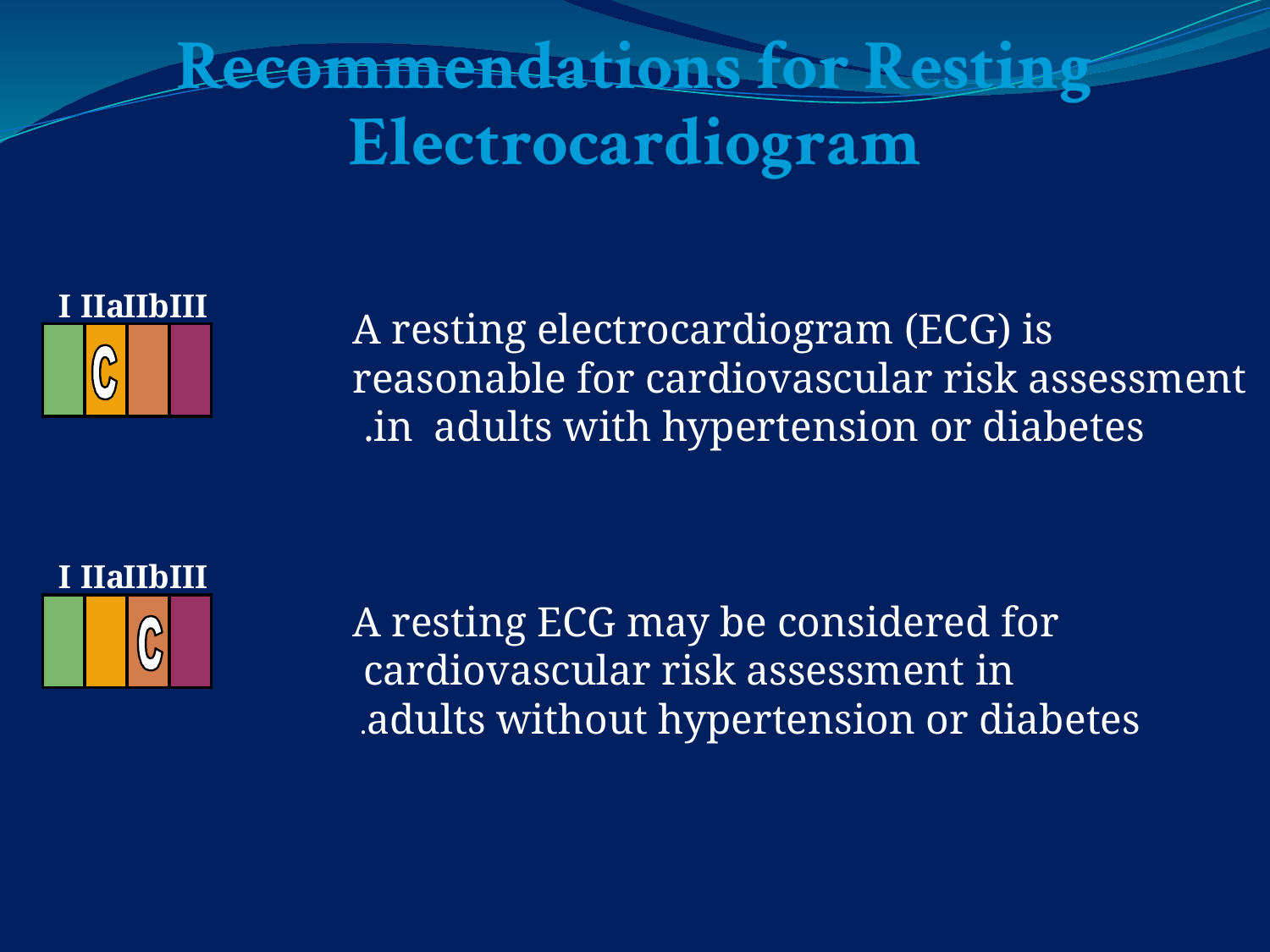

Recommendations for Resting Electrocardiogram
I
IIa
IIb
III

A resting electrocardiogram (ECG) is
reasonable for cardiovascular risk assessment
in  adults with hypertension or diabetes.

A resting ECG may be considered for
cardiovascular risk assessment in
 adults without hypertension or diabetes.
I
IIa
IIb
III